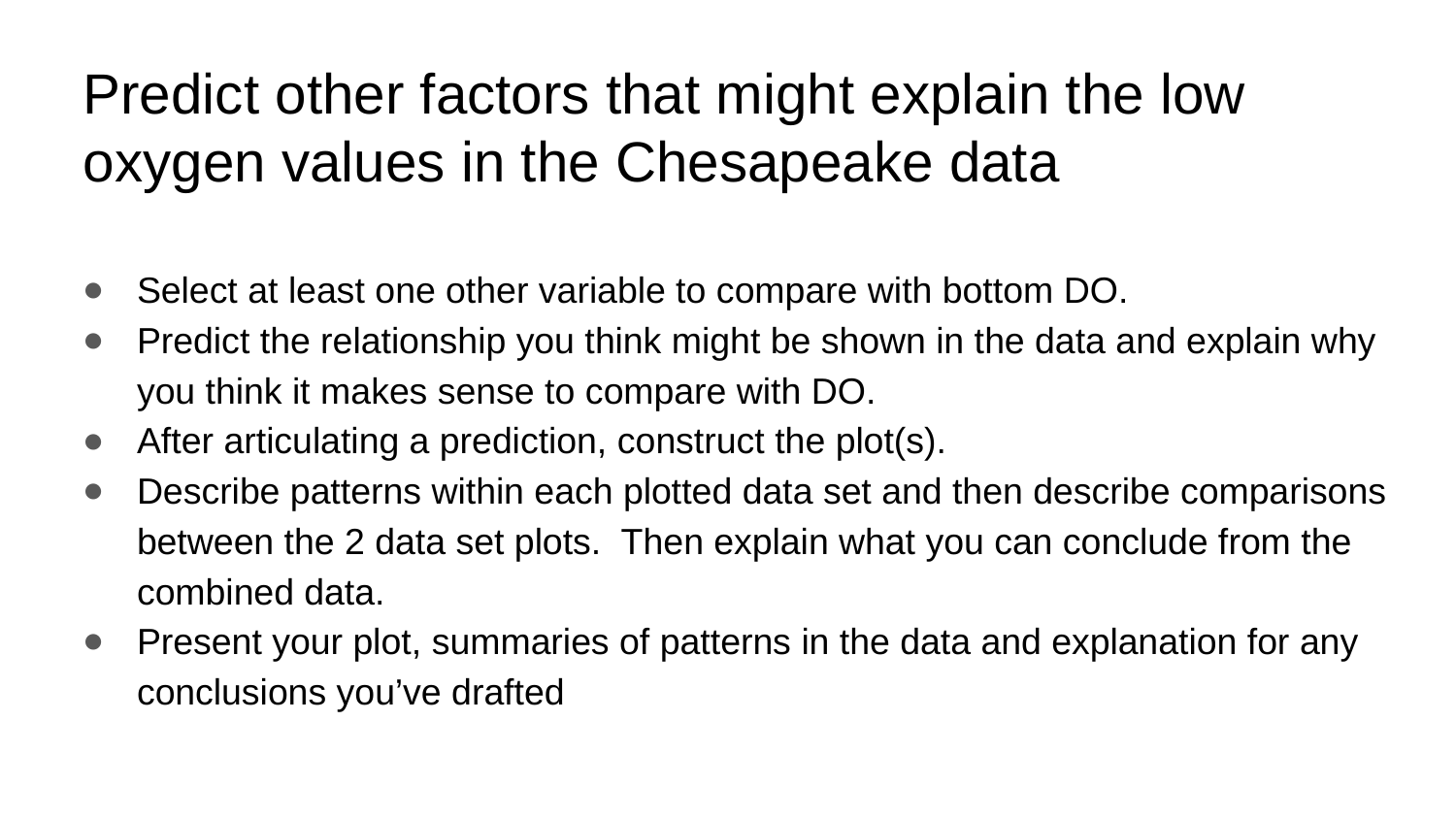

# Predict other factors that might explain the low oxygen values in the Chesapeake data
Select at least one other variable to compare with bottom DO.
Predict the relationship you think might be shown in the data and explain why you think it makes sense to compare with DO.
After articulating a prediction, construct the plot(s).
Describe patterns within each plotted data set and then describe comparisons between the 2 data set plots.  Then explain what you can conclude from the combined data.
Present your plot, summaries of patterns in the data and explanation for any conclusions you’ve drafted